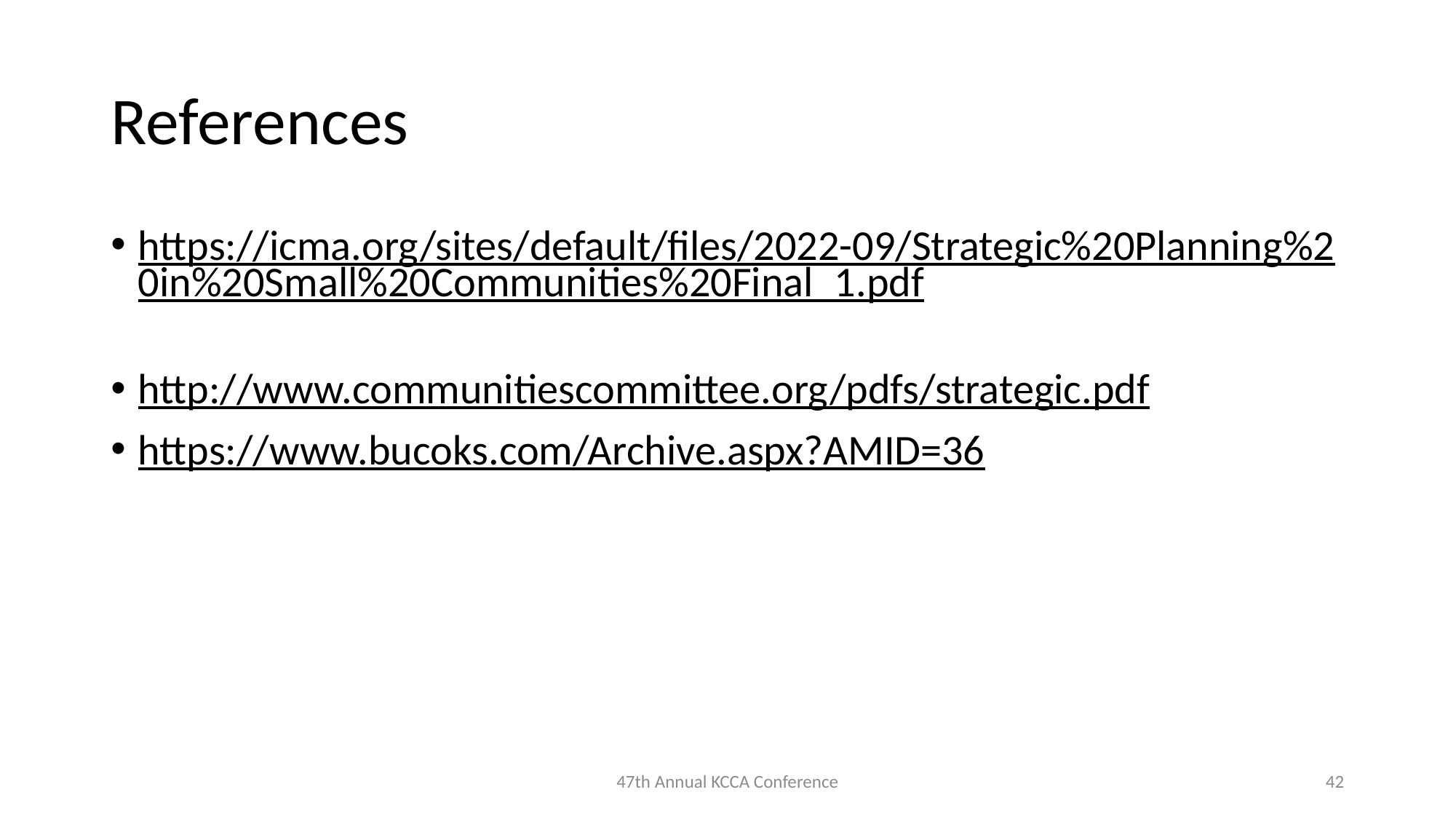

# References
https://icma.org/sites/default/files/2022-09/Strategic%20Planning%20in%20Small%20Communities%20Final_1.pdf
http://www.communitiescommittee.org/pdfs/strategic.pdf
https://www.bucoks.com/Archive.aspx?AMID=36
47th Annual KCCA Conference
42